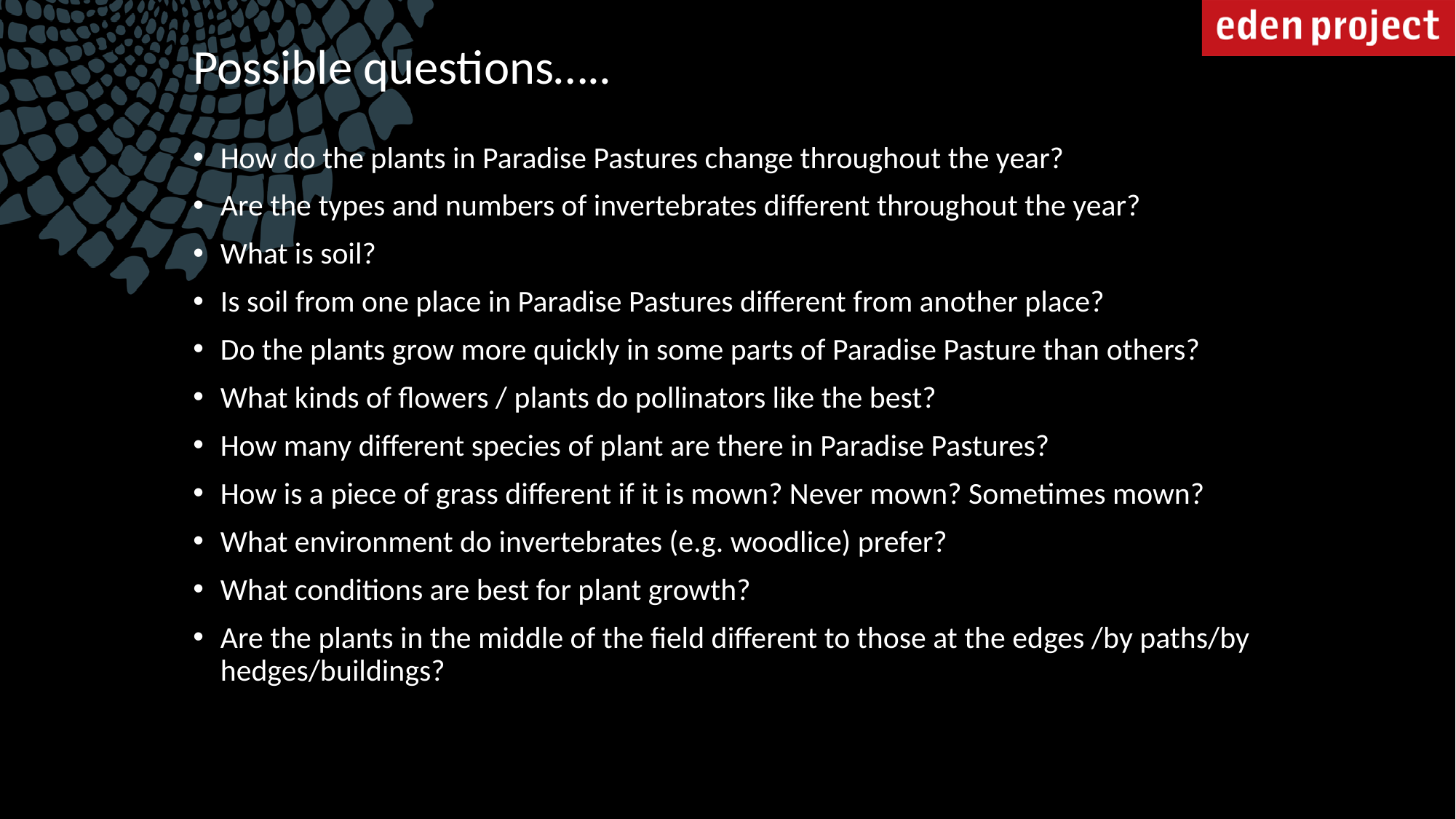

# Possible questions…..
How do the plants in Paradise Pastures change throughout the year?
Are the types and numbers of invertebrates different throughout the year?
What is soil?
Is soil from one place in Paradise Pastures different from another place?
Do the plants grow more quickly in some parts of Paradise Pasture than others?
What kinds of flowers / plants do pollinators like the best?
How many different species of plant are there in Paradise Pastures?
How is a piece of grass different if it is mown? Never mown? Sometimes mown?
What environment do invertebrates (e.g. woodlice) prefer?
What conditions are best for plant growth?
Are the plants in the middle of the field different to those at the edges /by paths/by hedges/buildings?